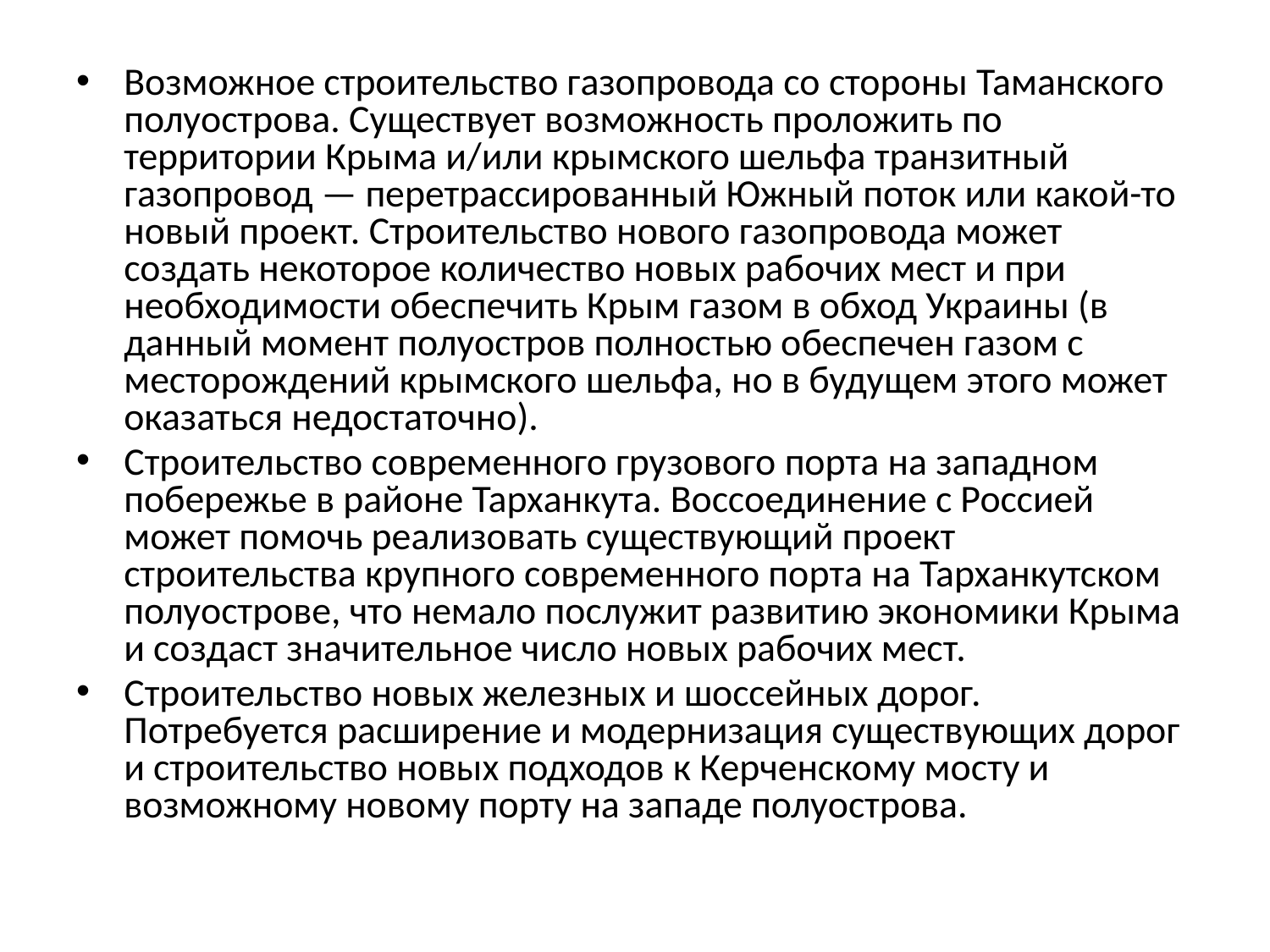

Возможное строительство газопровода со стороны Таманского полуострова. Существует возможность проложить по территории Крыма и/или крымского шельфа транзитный газопровод — перетрассированный Южный поток или какой-то новый проект. Строительство нового газопровода может создать некоторое количество новых рабочих мест и при необходимости обеспечить Крым газом в обход Украины (в данный момент полуостров полностью обеспечен газом с месторождений крымского шельфа, но в будущем этого может оказаться недостаточно).
Строительство современного грузового порта на западном побережье в районе Тарханкута. Воссоединение с Россией может помочь реализовать существующий проект строительства крупного современного порта на Тарханкутском полуострове, что немало послужит развитию экономики Крыма и создаст значительное число новых рабочих мест.
Строительство новых железных и шоссейных дорог. Потребуется расширение и модернизация существующих дорог и строительство новых подходов к Керченскому мосту и возможному новому порту на западе полуострова.